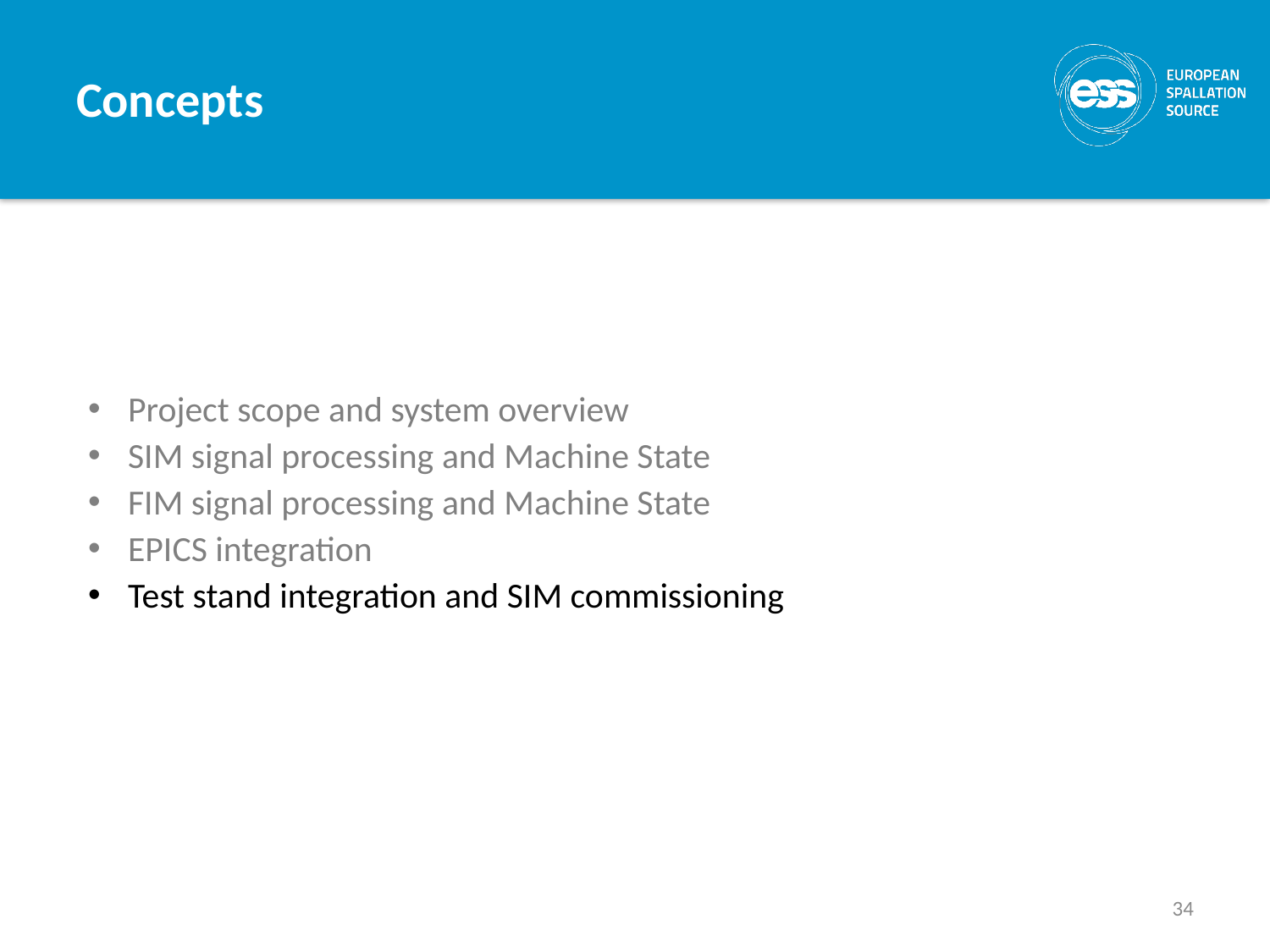

Concepts
Project scope and system overview
SIM signal processing and Machine State
FIM signal processing and Machine State
EPICS integration
Test stand integration and SIM commissioning
34